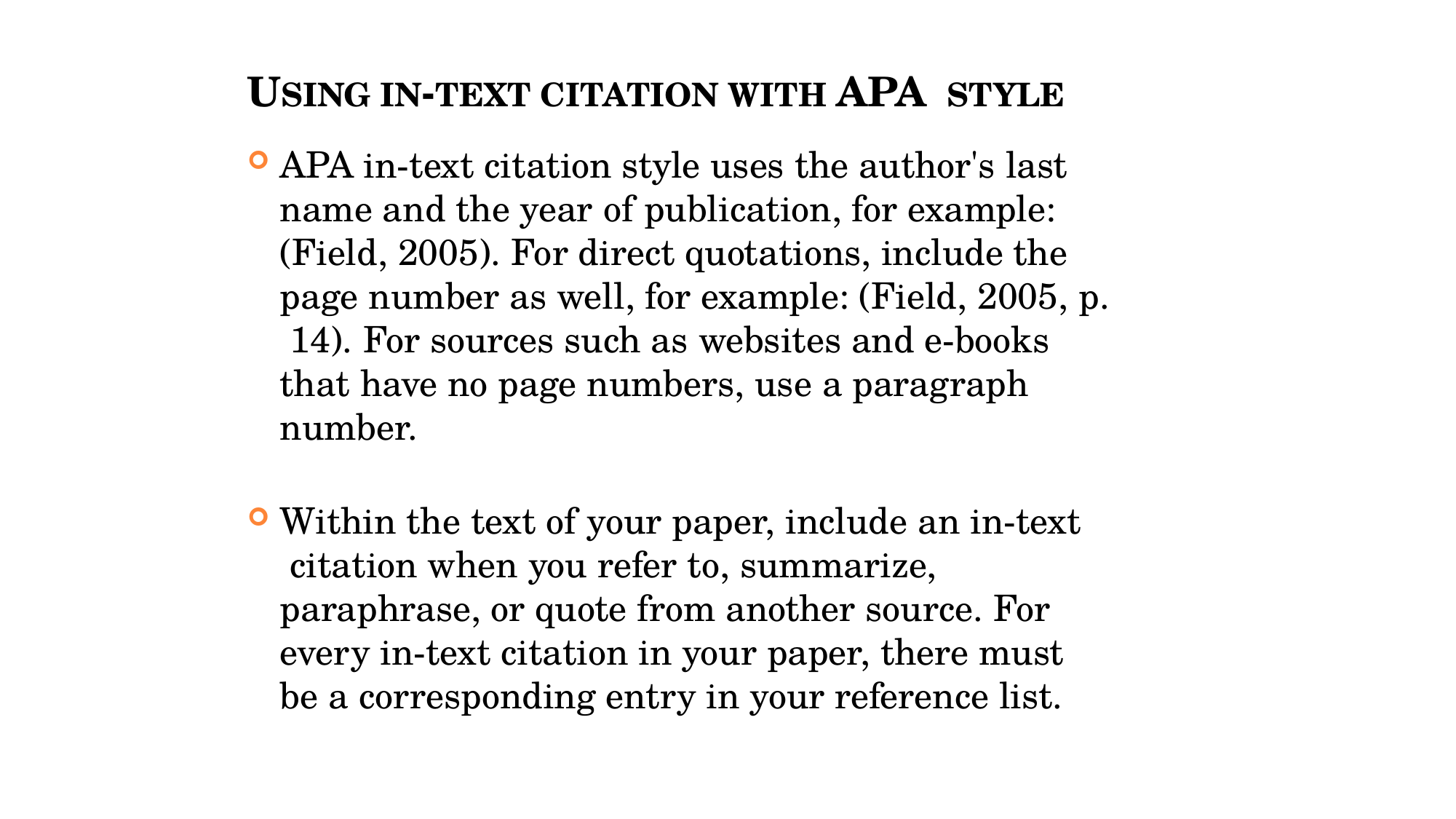

# USING IN-TEXT CITATION WITH APA STYLE
APA in-text citation style uses the author's last  name and the year of publication, for example:  (Field, 2005). For direct quotations, include the  page number as well, for example: (Field, 2005, p.  14). For sources such as websites and e-books  that have no page numbers, use a paragraph  number.

Within the text of your paper, include an in-text  citation when you refer to, summarize,  paraphrase, or quote from another source. For  every in-text citation in your paper, there must  be a corresponding entry in your reference list.